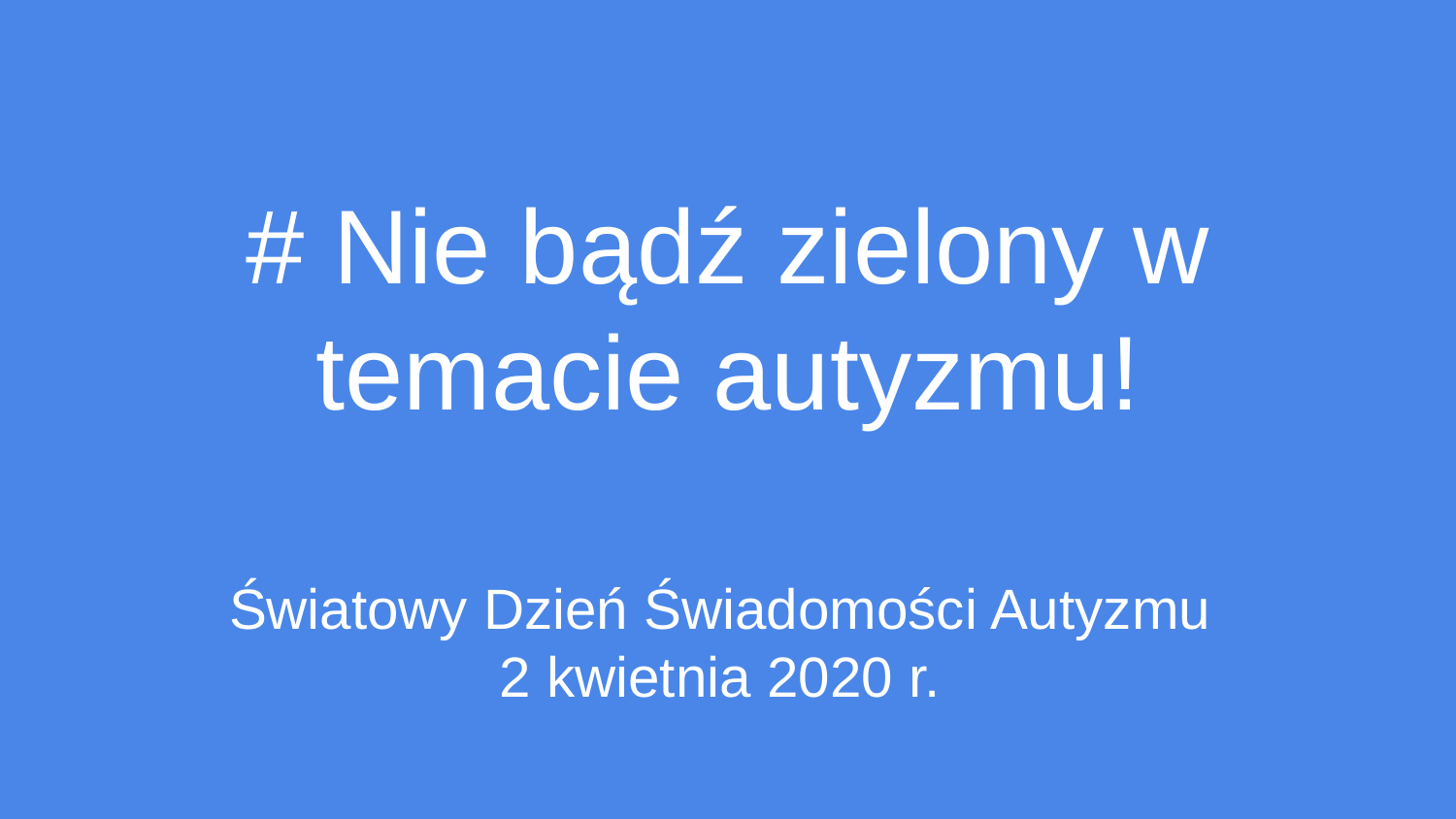

# # Nie bądź zielony w temacie autyzmu!
Światowy Dzień Świadomości Autyzmu
2 kwietnia 2020 r.